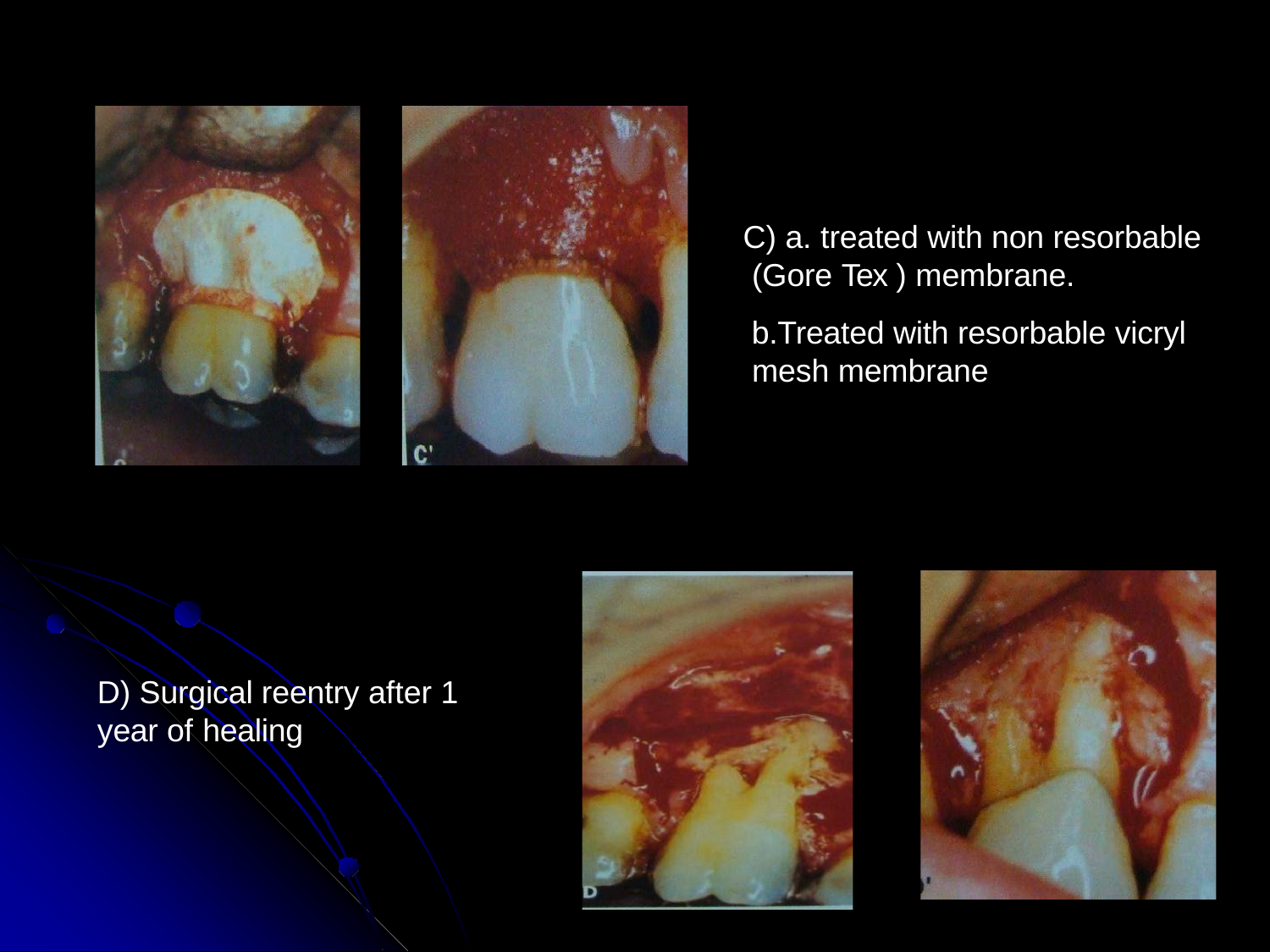

C) a. treated with non resorbable  (Gore Tex ) membrane.
b.Treated with resorbable vicryl  mesh membrane

D) Surgical reentry after 1
year of healing